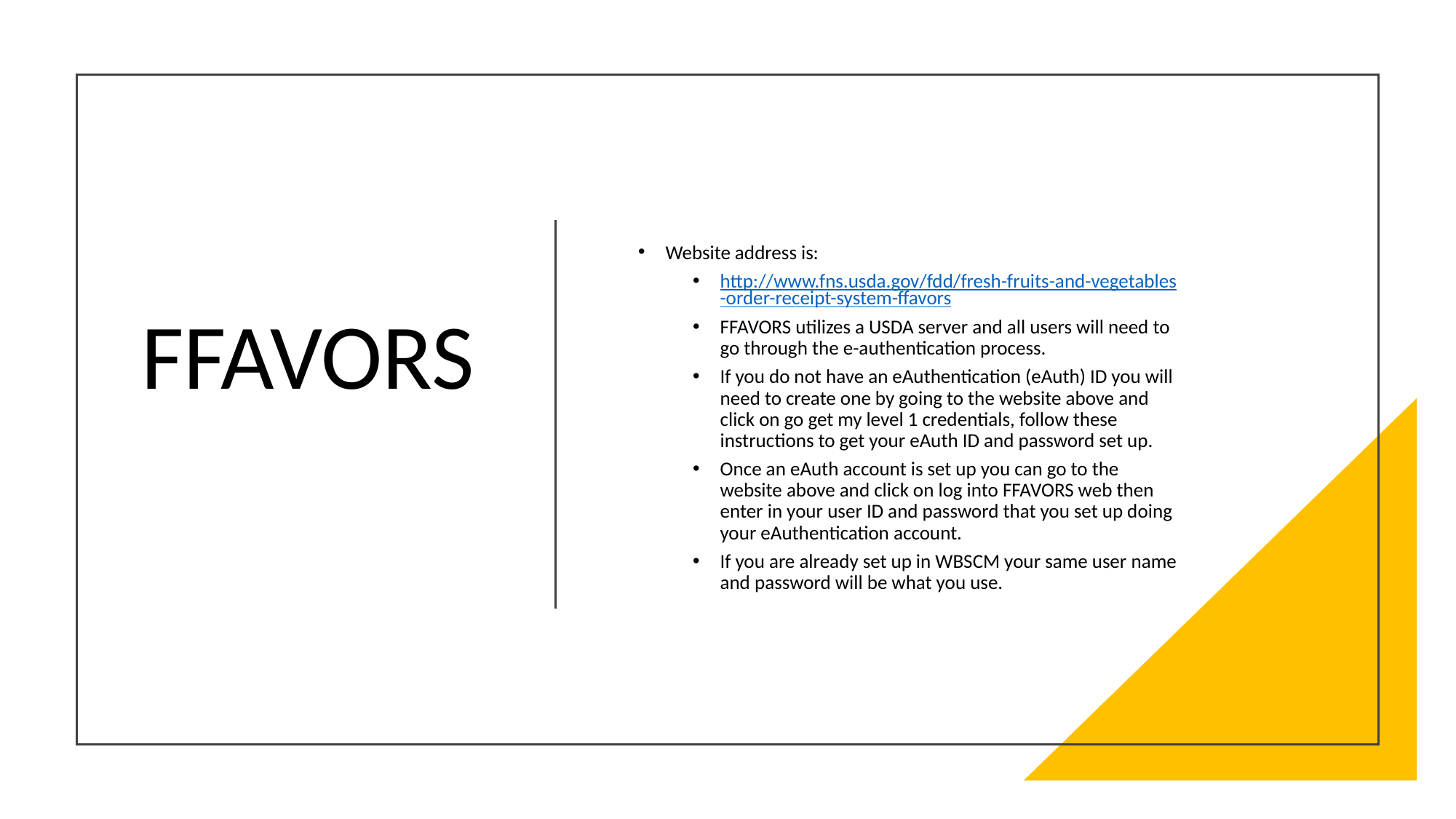

# FFAVORS
Website address is:
http://www.fns.usda.gov/fdd/fresh-fruits-and-vegetables-order-receipt-system-ffavors
FFAVORS utilizes a USDA server and all users will need to go through the e-authentication process.
If you do not have an eAuthentication (eAuth) ID you will need to create one by going to the website above and click on go get my level 1 credentials, follow these instructions to get your eAuth ID and password set up.
Once an eAuth account is set up you can go to the website above and click on log into FFAVORS web then enter in your user ID and password that you set up doing your eAuthentication account.
If you are already set up in WBSCM your same user name and password will be what you use.